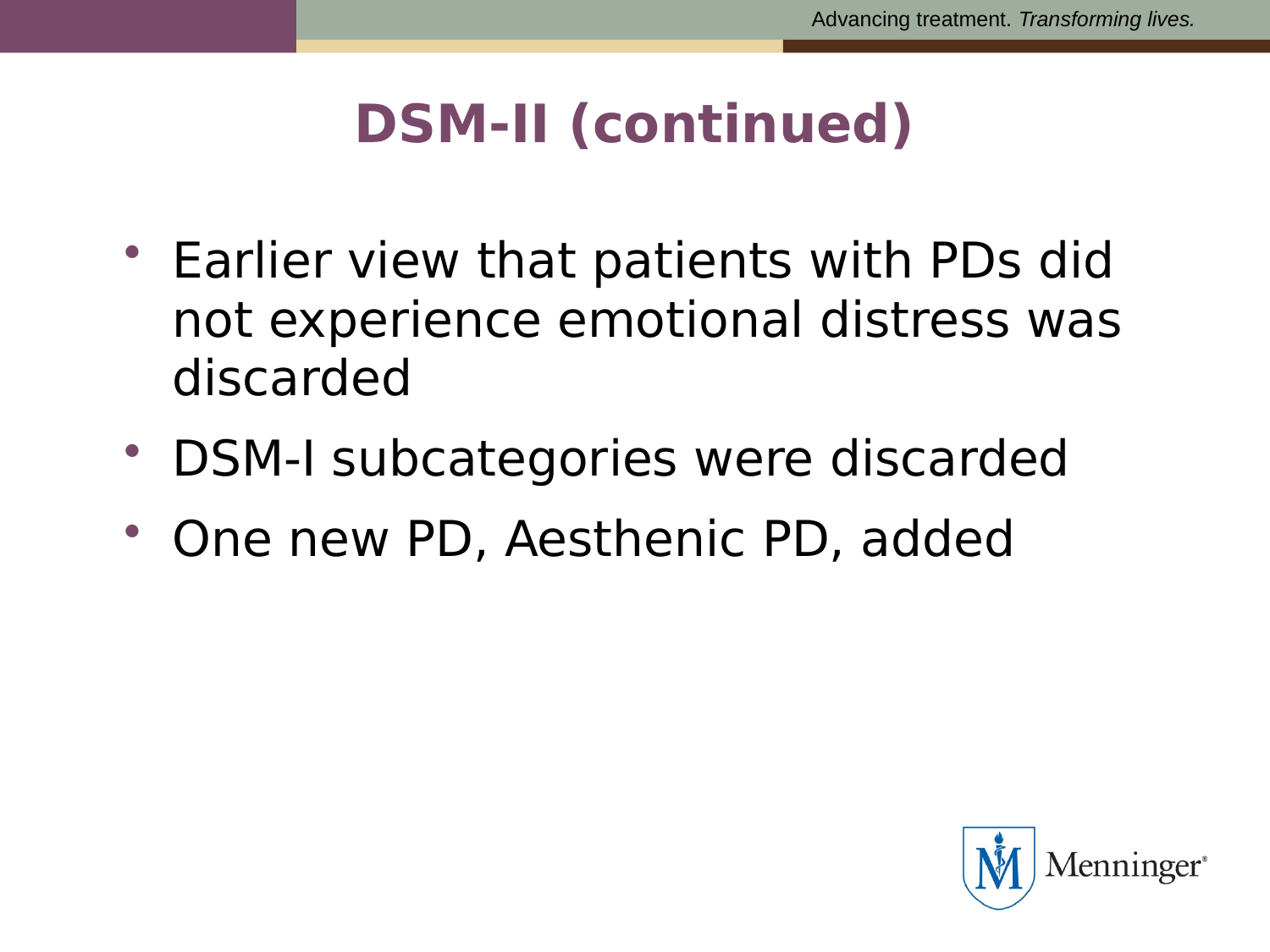

# DSM-II (continued)
Earlier view that patients with PDs did not experience emotional distress was discarded
DSM-I subcategories were discarded
One new PD, Aesthenic PD, added